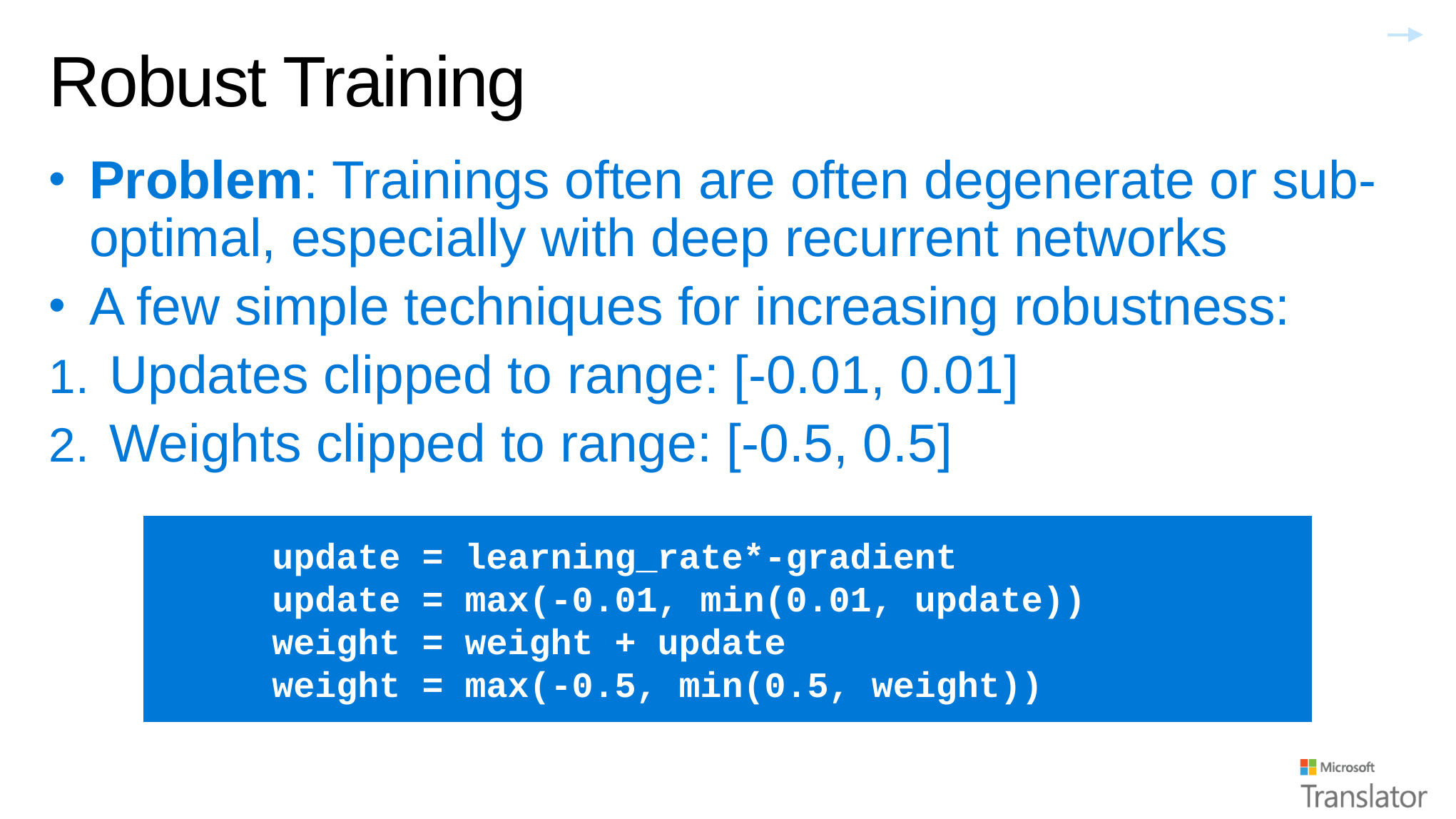

# Robust Training
Problem: Trainings often are often degenerate or sub-optimal, especially with deep recurrent networks
A few simple techniques for increasing robustness:
Updates clipped to range: [-0.01, 0.01]
Weights clipped to range: [-0.5, 0.5]

	update = learning_rate*-gradient
	update = max(-0.01, min(0.01, update))
	weight = weight + update
	weight = max(-0.5, min(0.5, weight))